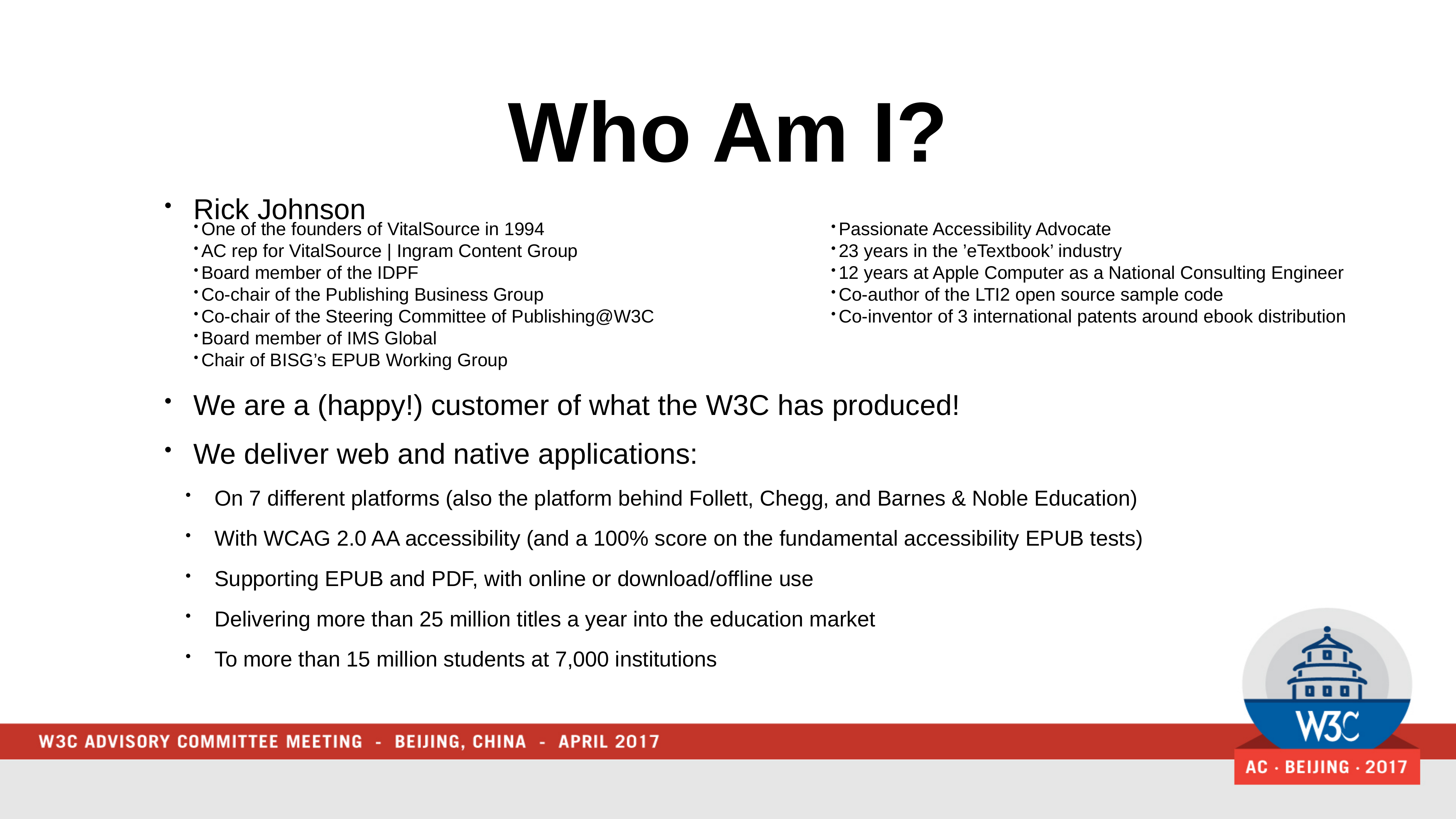

# Who Am I?
Rick Johnson

We are a (happy!) customer of what the W3C has produced!
We deliver web and native applications:
On 7 different platforms (also the platform behind Follett, Chegg, and Barnes & Noble Education)
With WCAG 2.0 AA accessibility (and a 100% score on the fundamental accessibility EPUB tests)
Supporting EPUB and PDF, with online or download/offline use
Delivering more than 25 million titles a year into the education market
To more than 15 million students at 7,000 institutions
One of the founders of VitalSource in 1994
AC rep for VitalSource | Ingram Content Group
Board member of the IDPF
Co-chair of the Publishing Business Group
Co-chair of the Steering Committee of Publishing@W3C
Board member of IMS Global
Chair of BISG’s EPUB Working Group
Passionate Accessibility Advocate
23 years in the ’eTextbook’ industry
12 years at Apple Computer as a National Consulting Engineer
Co-author of the LTI2 open source sample code
Co-inventor of 3 international patents around ebook distribution